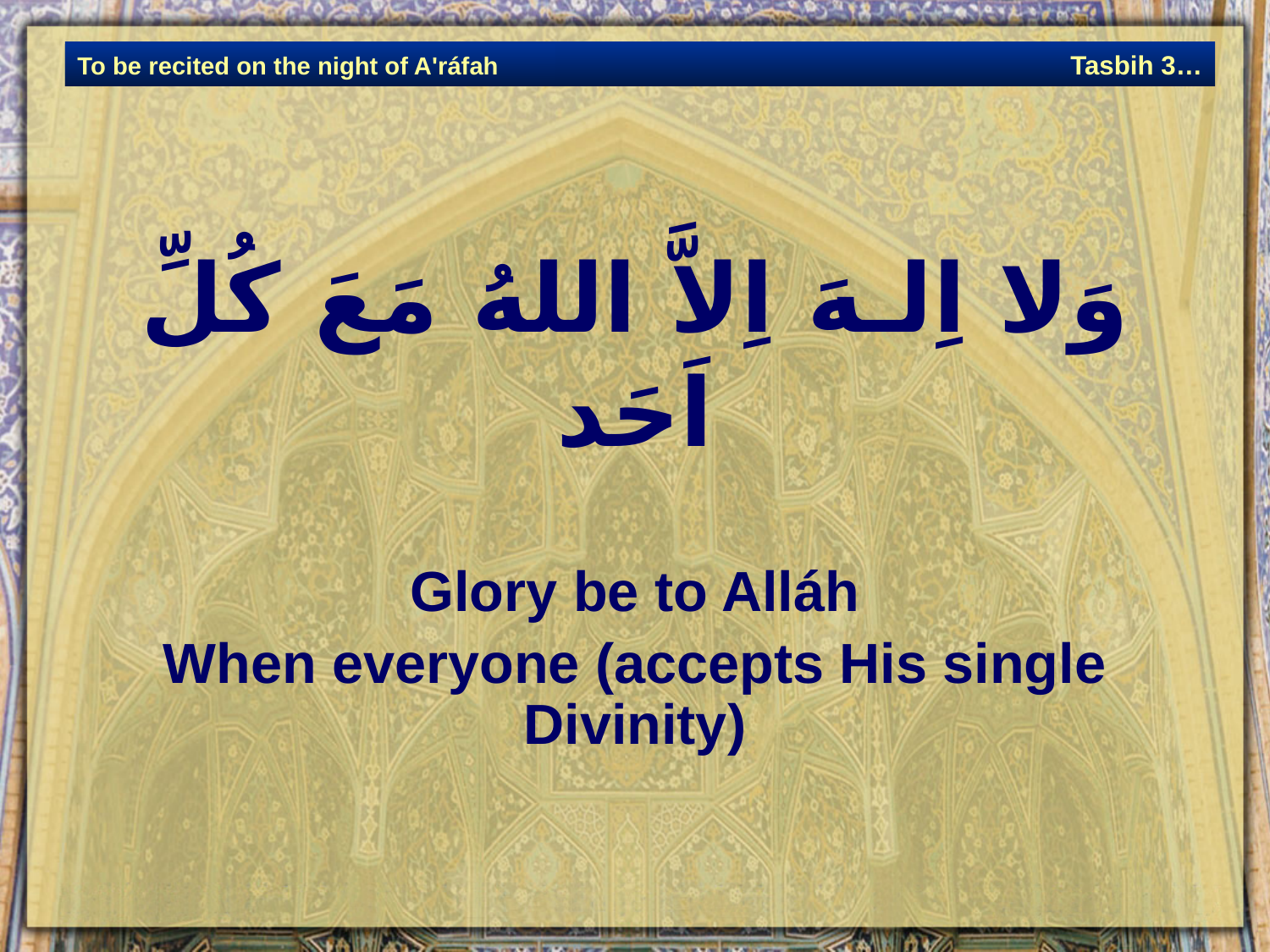

وَلا اِلـهَ اِلاَّ اللهُ مَعَ كُلِّ اَحَد
Glory be to Alláh
When everyone (accepts His single Divinity)
Tasbih 3…
To be recited on the night of A'ráfah